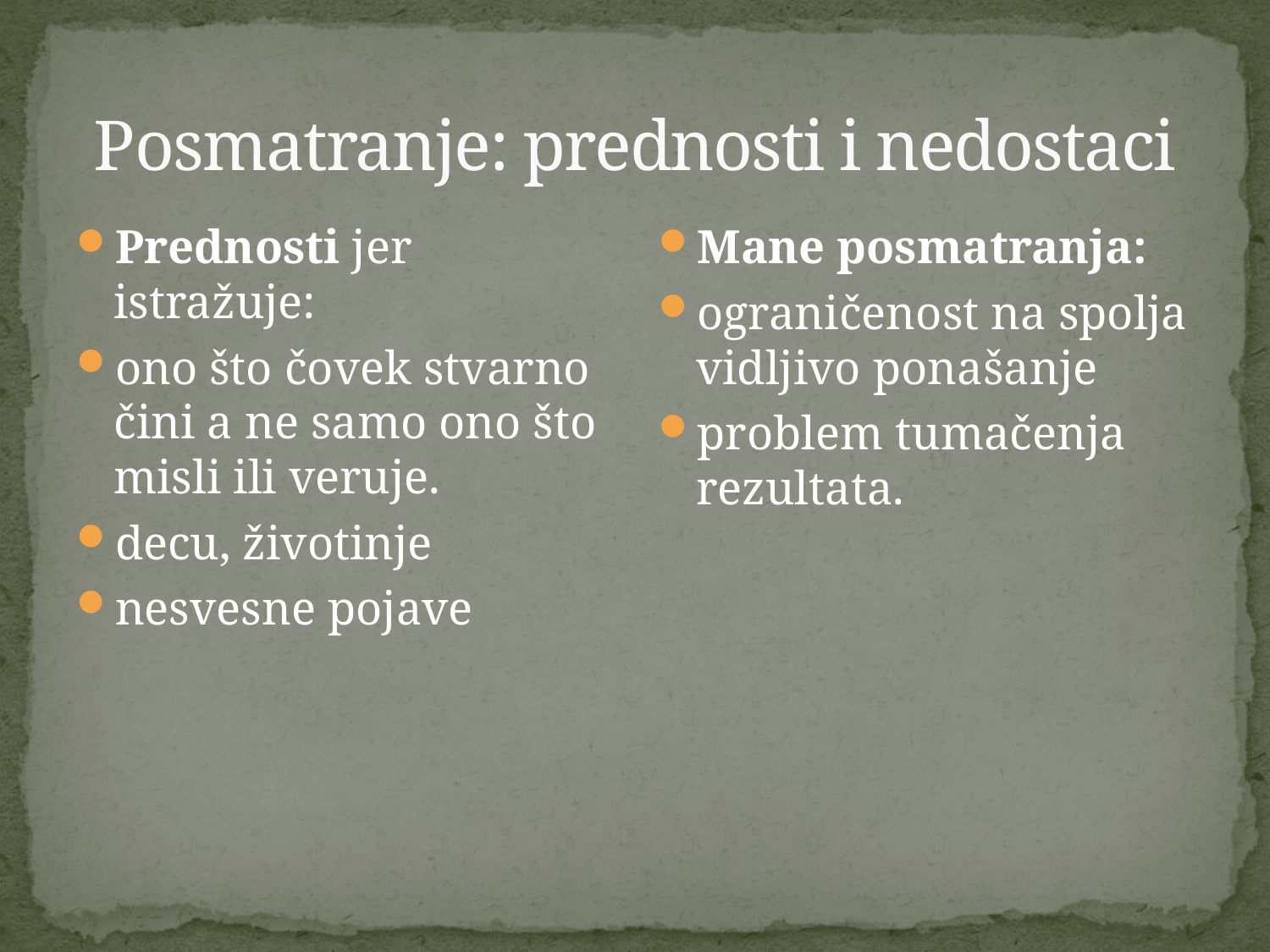

# Posmatranje: prednosti i nedostaci
Prednosti jer istražuje:
ono što čovek stvarno čini a ne samo ono što misli ili veruje.
decu, životinje
nesvesne pojave

Mane posmatranja:
ograničenost na spolja vidljivo ponašanje
problem tumačenja rezultata.